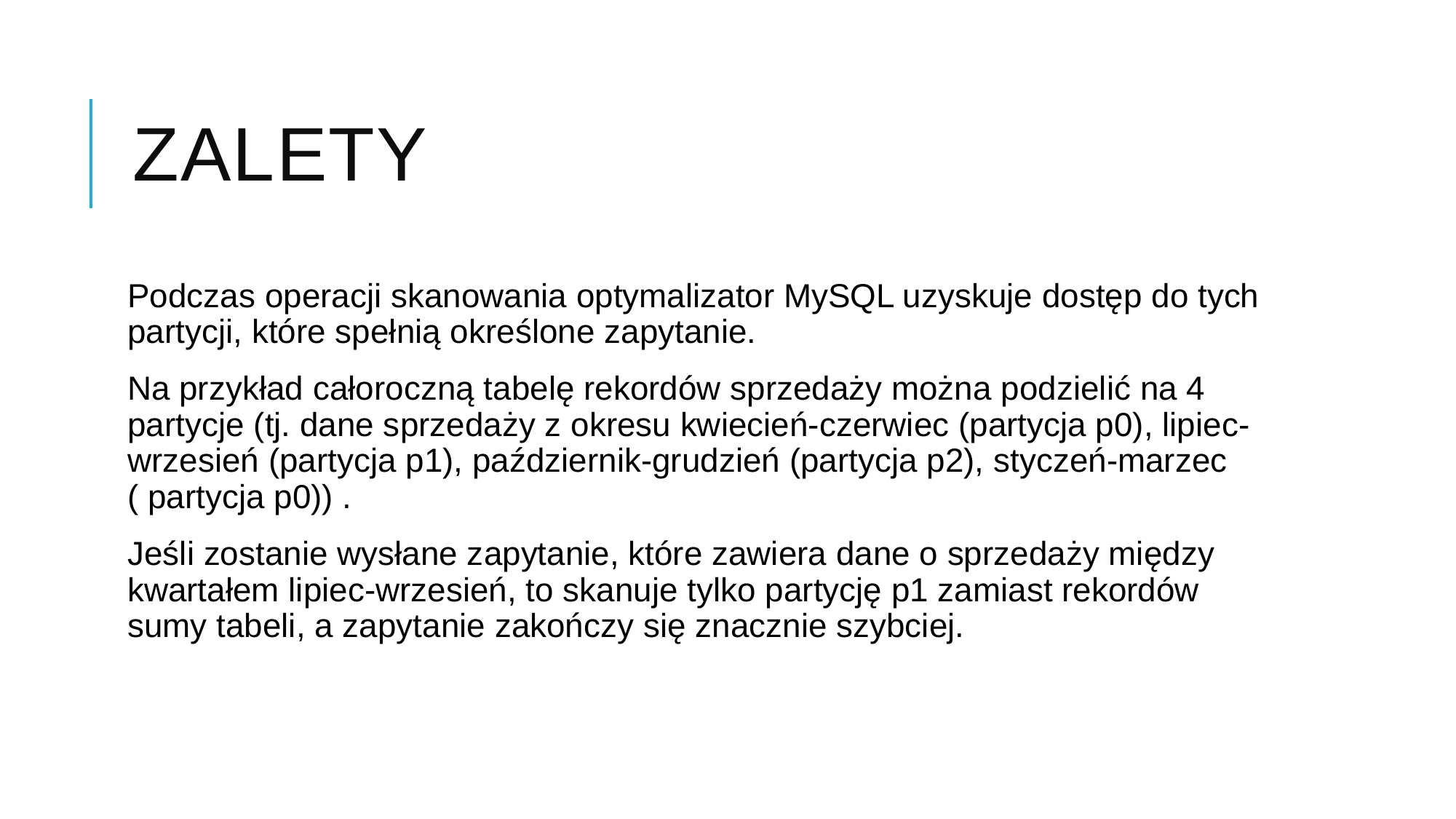

# Zalety
Podczas operacji skanowania optymalizator MySQL uzyskuje dostęp do tych partycji, które spełnią określone zapytanie.
Na przykład całoroczną tabelę rekordów sprzedaży można podzielić na 4 partycje (tj. dane sprzedaży z okresu kwiecień-czerwiec (partycja p0), lipiec-wrzesień (partycja p1), październik-grudzień (partycja p2), styczeń-marzec ( partycja p0)) .
Jeśli zostanie wysłane zapytanie, które zawiera dane o sprzedaży między kwartałem lipiec-wrzesień, to skanuje tylko partycję p1 zamiast rekordów sumy tabeli, a zapytanie zakończy się znacznie szybciej.